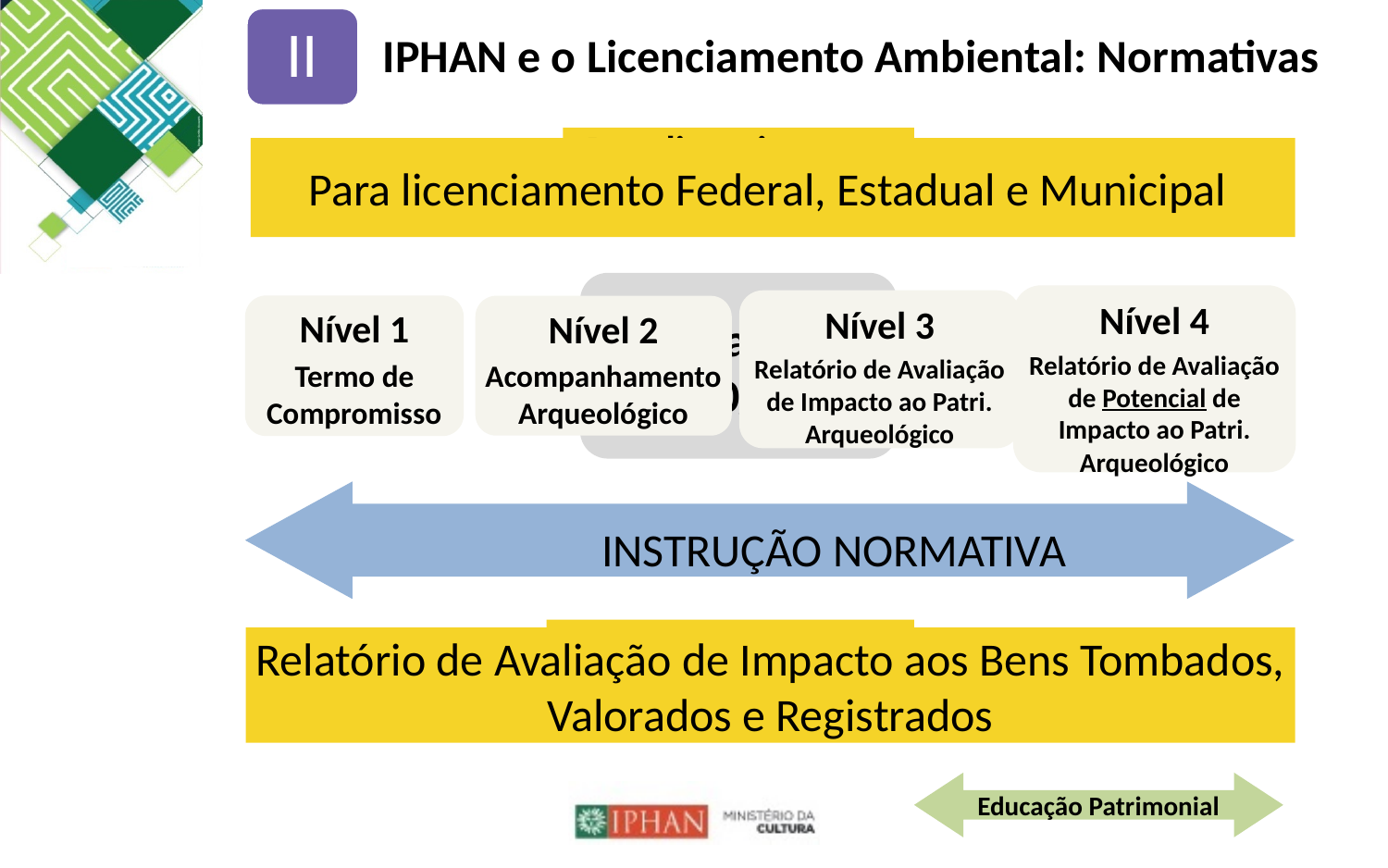

II
IPHAN e o Licenciamento Ambiental: Normativas
Para licenciamento Federal
Para licenciamento Federal, Estadual e Municipal
Portaria IPHAN 230/02
Nível 4
Relatório de Avaliação de Potencial de Impacto ao Patri. Arqueológico
Nível 3
Relatório de Avaliação de Impacto ao Patri. Arqueológico
Nível 1
Termo de Compromisso
Nível 2
Acompanhamento Arqueológico
	INSTRUÇÃO NORMATIVA
Bens Arqueológicos
Relatório de Avaliação de Impacto aos Bens Tombados, Valorados e Registrados
Educação Patrimonial